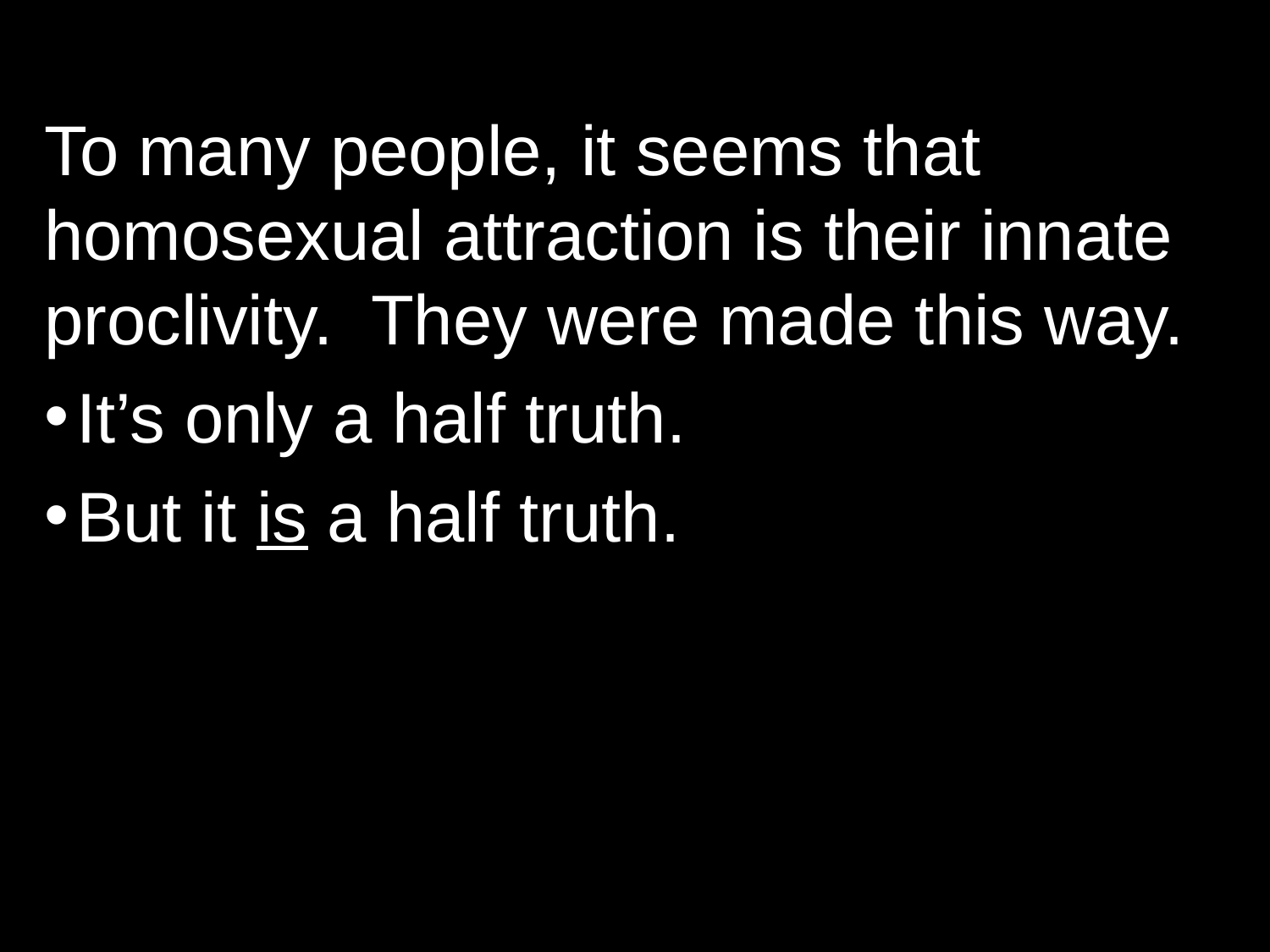

To many people, it seems that homosexual attraction is their innate proclivity.  They were made this way.
It’s only a half truth.
But it is a half truth.